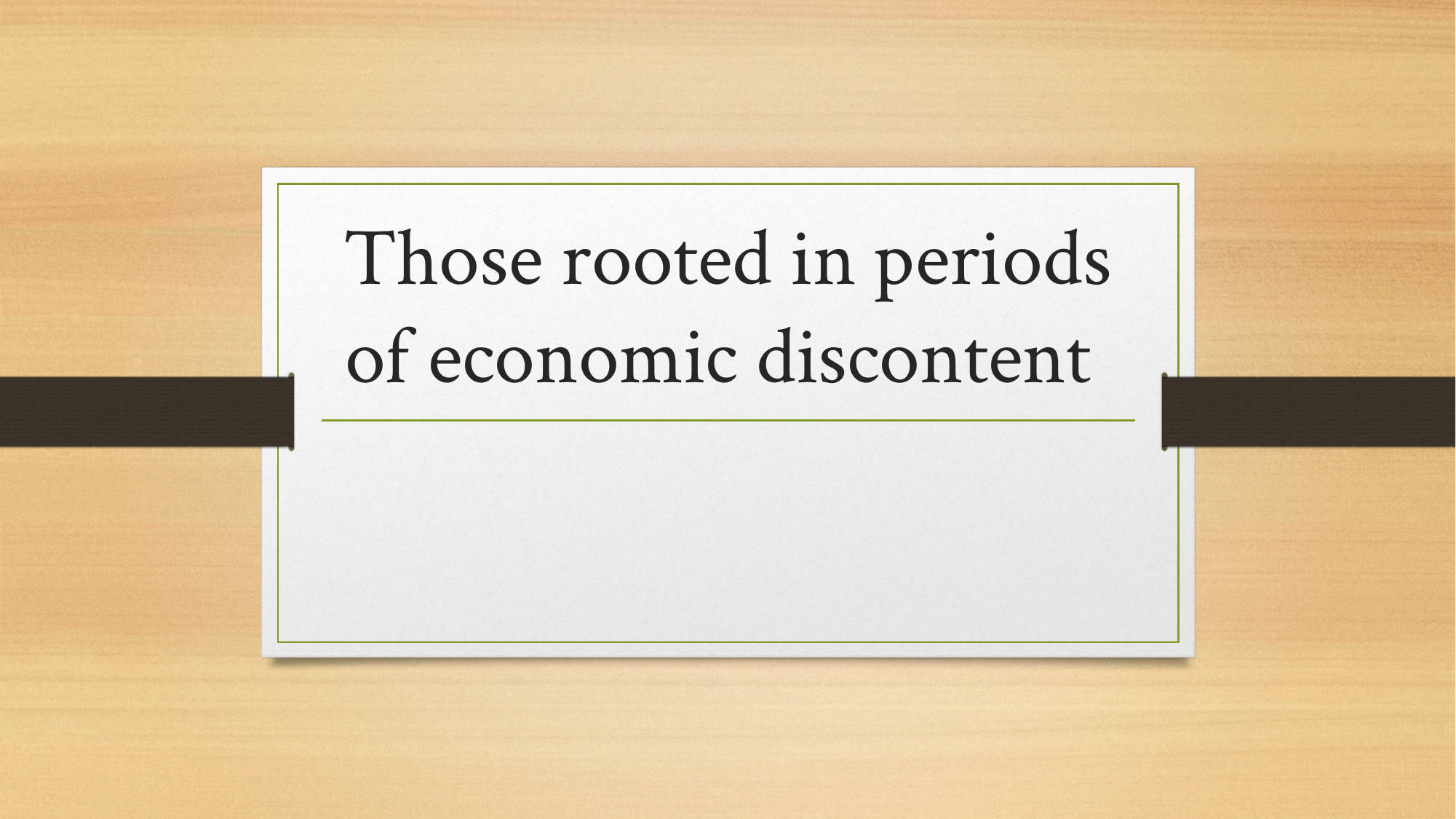

# Those rooted in periods of economic discontent